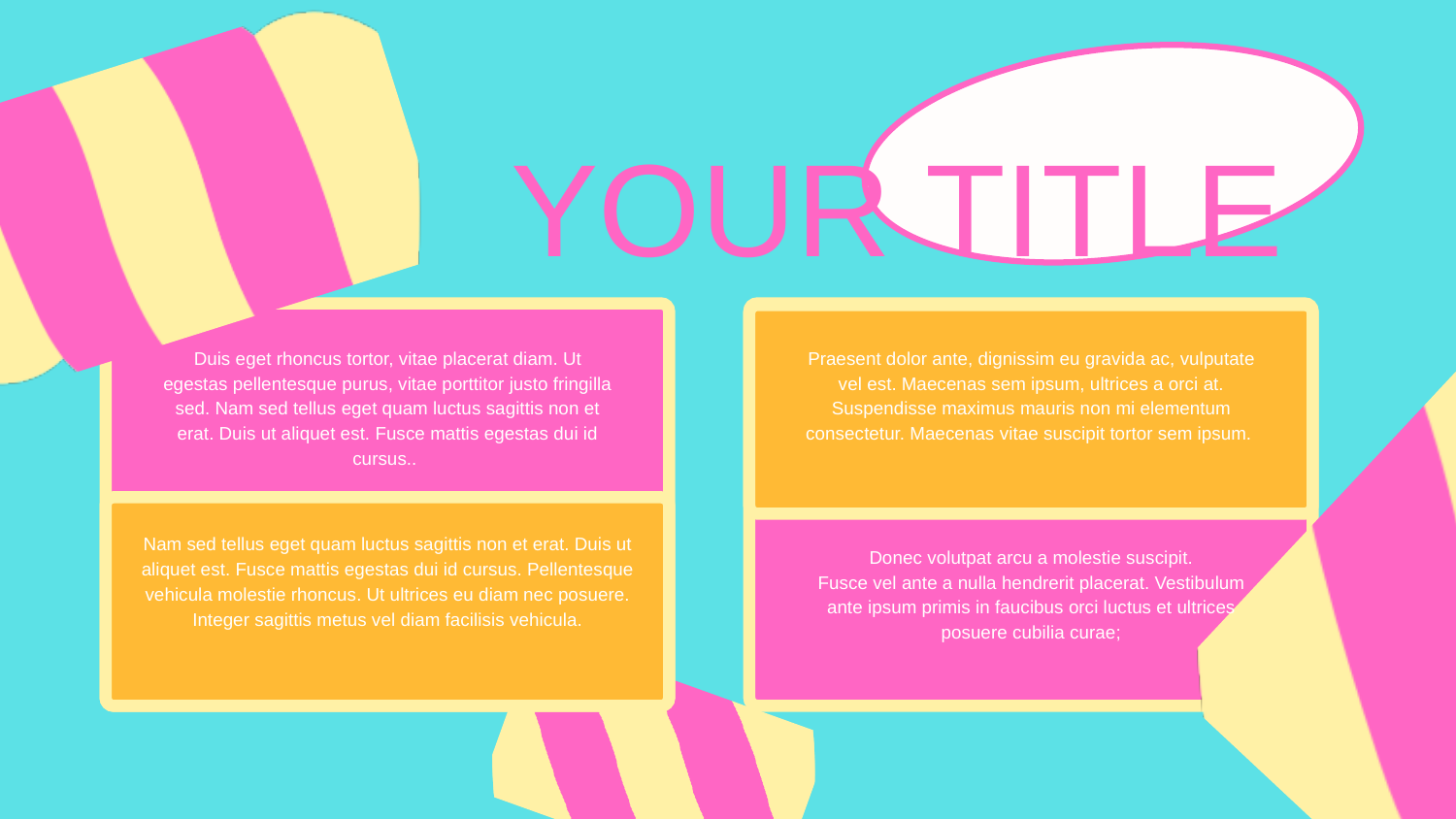

YOUR TITLE

Duis eget rhoncus tortor, vitae placerat diam. Ut egestas pellentesque purus, vitae porttitor justo fringilla sed. Nam sed tellus eget quam luctus sagittis non et erat. Duis ut aliquet est. Fusce mattis egestas dui id cursus..
Praesent dolor ante, dignissim eu gravida ac, vulputate vel est. Maecenas sem ipsum, ultrices a orci at. Suspendisse maximus mauris non mi elementum consectetur. Maecenas vitae suscipit tortor sem ipsum.

Nam sed tellus eget quam luctus sagittis non et erat. Duis ut aliquet est. Fusce mattis egestas dui id cursus. Pellentesque vehicula molestie rhoncus. Ut ultrices eu diam nec posuere. Integer sagittis metus vel diam facilisis vehicula.
Donec volutpat arcu a molestie suscipit.
Fusce vel ante a nulla hendrerit placerat. Vestibulum ante ipsum primis in faucibus orci luctus et ultrices posuere cubilia curae;